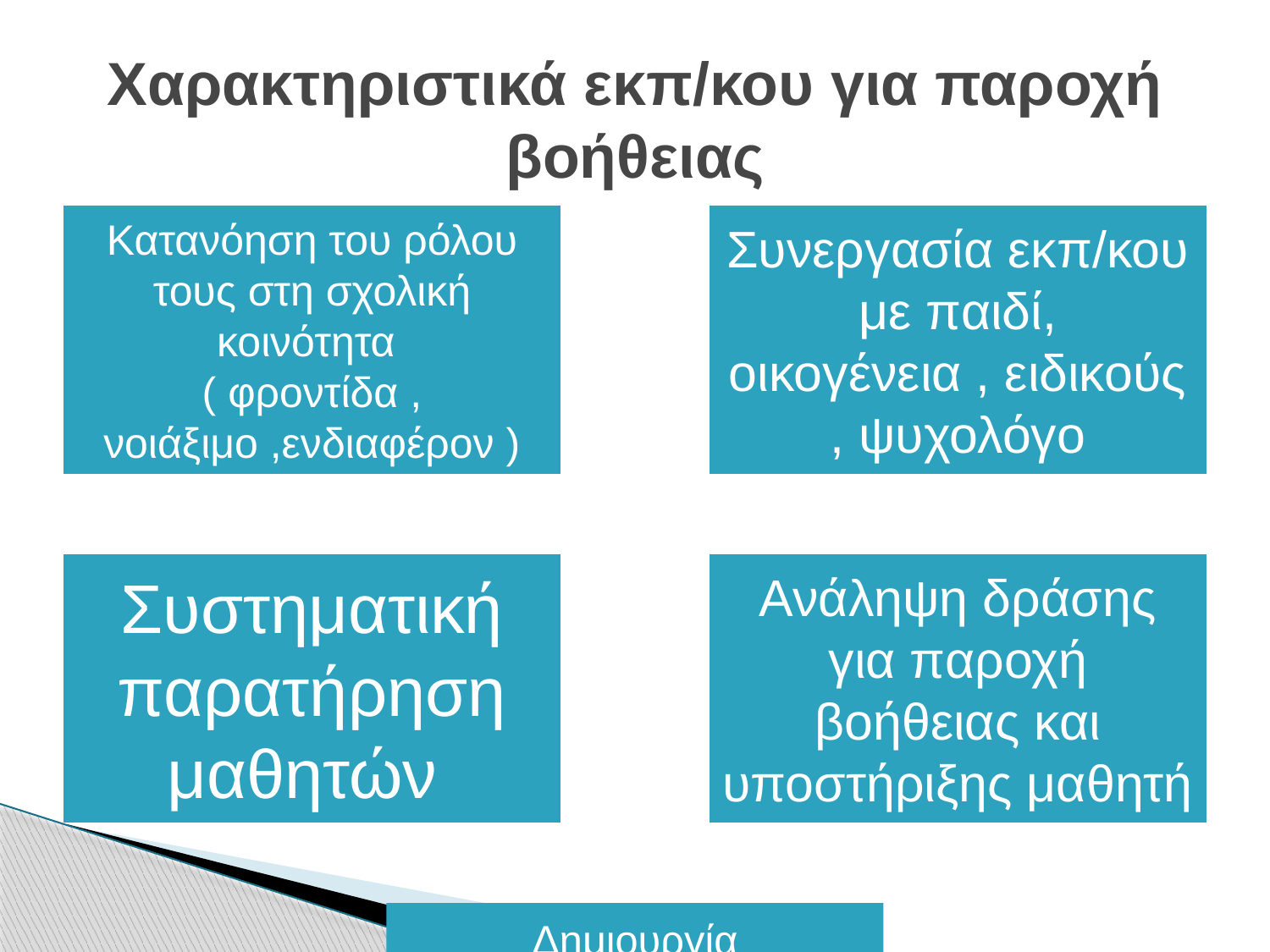

# Χαρακτηριστικά εκπ/κου για παροχή βοήθειας
Κατανόηση του ρόλου τους στη σχολική κοινότητα
( φροντίδα , νοιάξιμο ,ενδιαφέρον )
Συνεργασία εκπ/κου με παιδί, οικογένεια , ειδικούς , ψυχολόγο
Συστηματική παρατήρηση μαθητών
Ανάληψη δράσης για παροχή βοήθειας και υποστήριξης μαθητή